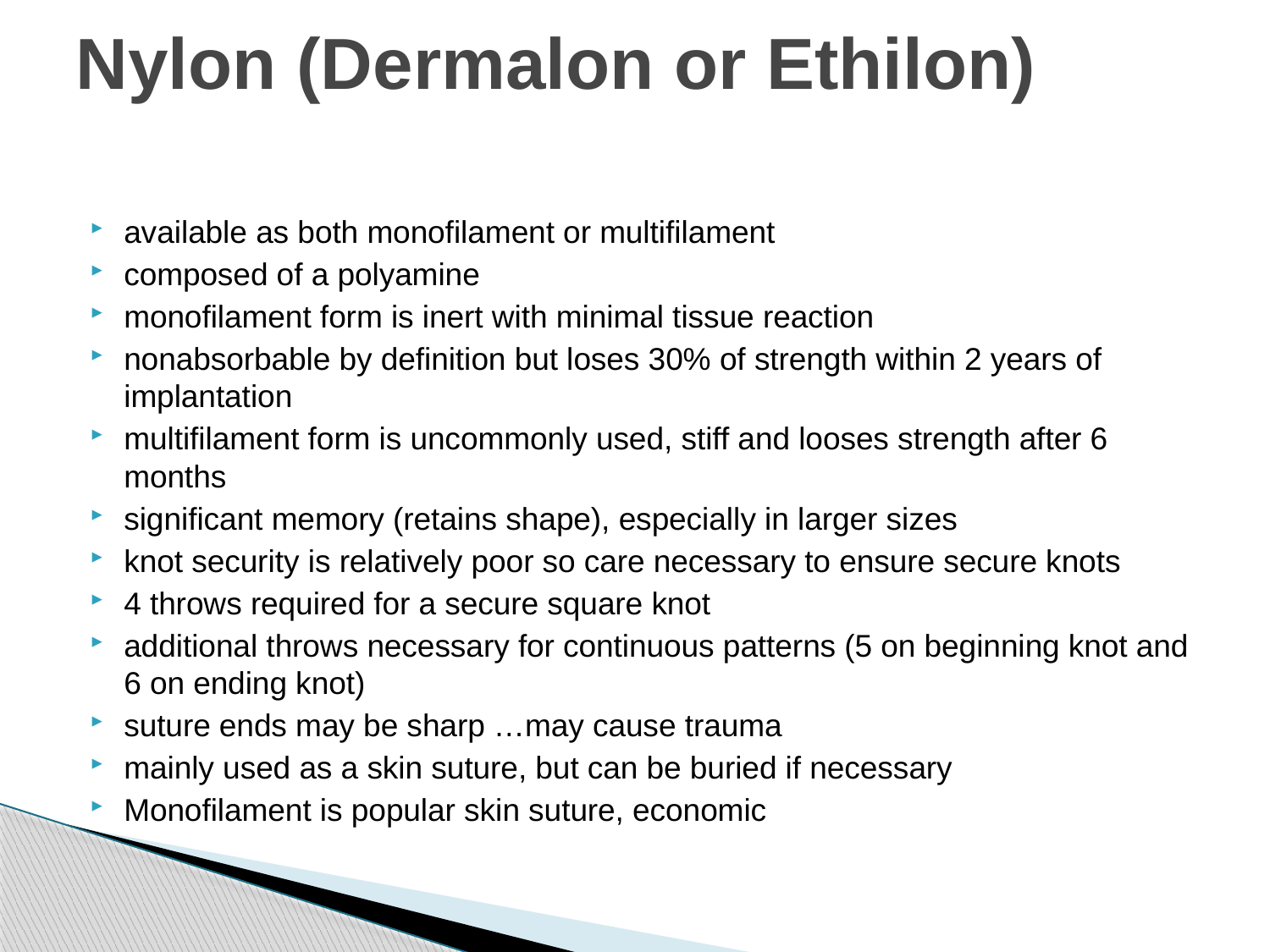

# Nylon (Dermalon or Ethilon)
available as both monofilament or multifilament
composed of a polyamine
monofilament form is inert with minimal tissue reaction
nonabsorbable by definition but loses 30% of strength within 2 years of implantation
multifilament form is uncommonly used, stiff and looses strength after 6 months
significant memory (retains shape), especially in larger sizes
knot security is relatively poor so care necessary to ensure secure knots
4 throws required for a secure square knot
additional throws necessary for continuous patterns (5 on beginning knot and 6 on ending knot)
suture ends may be sharp …may cause trauma
mainly used as a skin suture, but can be buried if necessary
Monofilament is popular skin suture, economic